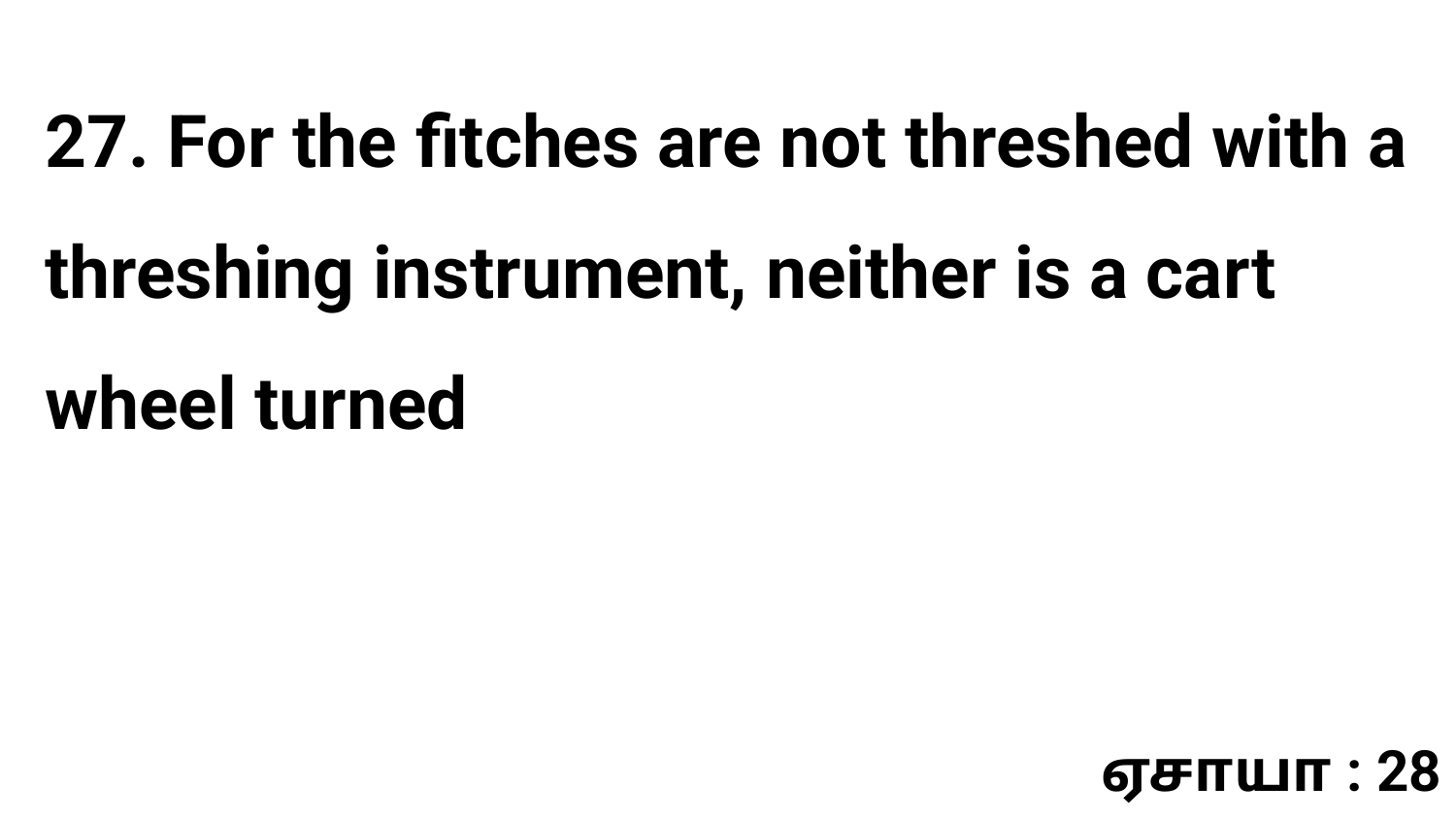

27. For the fitches are not threshed with a threshing instrument, neither is a cart wheel turned
ஏசாயா : 28